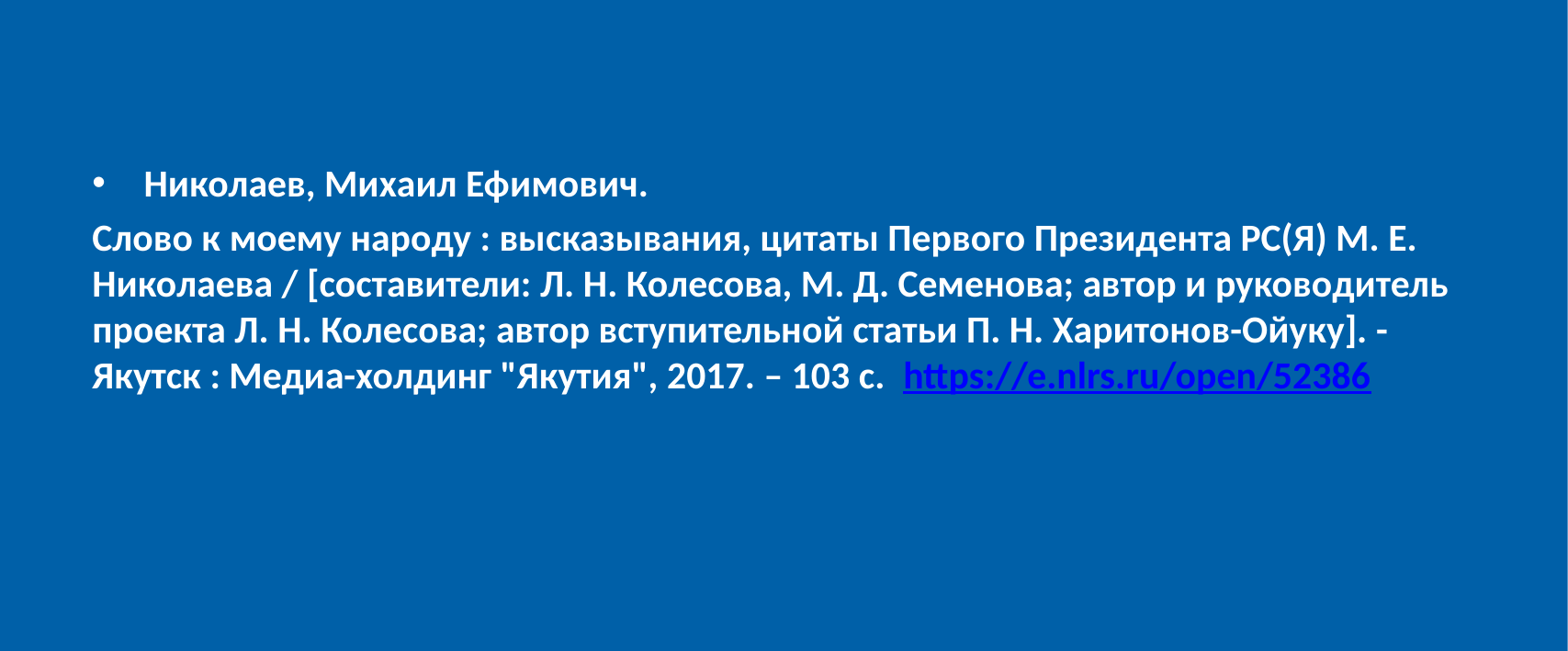

#
Николаев, Михаил Ефимович.
Слово к моему народу : высказывания, цитаты Первого Президента РС(Я) М. Е. Николаева / [составители: Л. Н. Колесова, М. Д. Семенова; автор и руководитель проекта Л. Н. Колесова; автор вступительной статьи П. Н. Харитонов-Ойуку]. - Якутск : Медиа-холдинг "Якутия", 2017. – 103 с.  https://e.nlrs.ru/open/52386